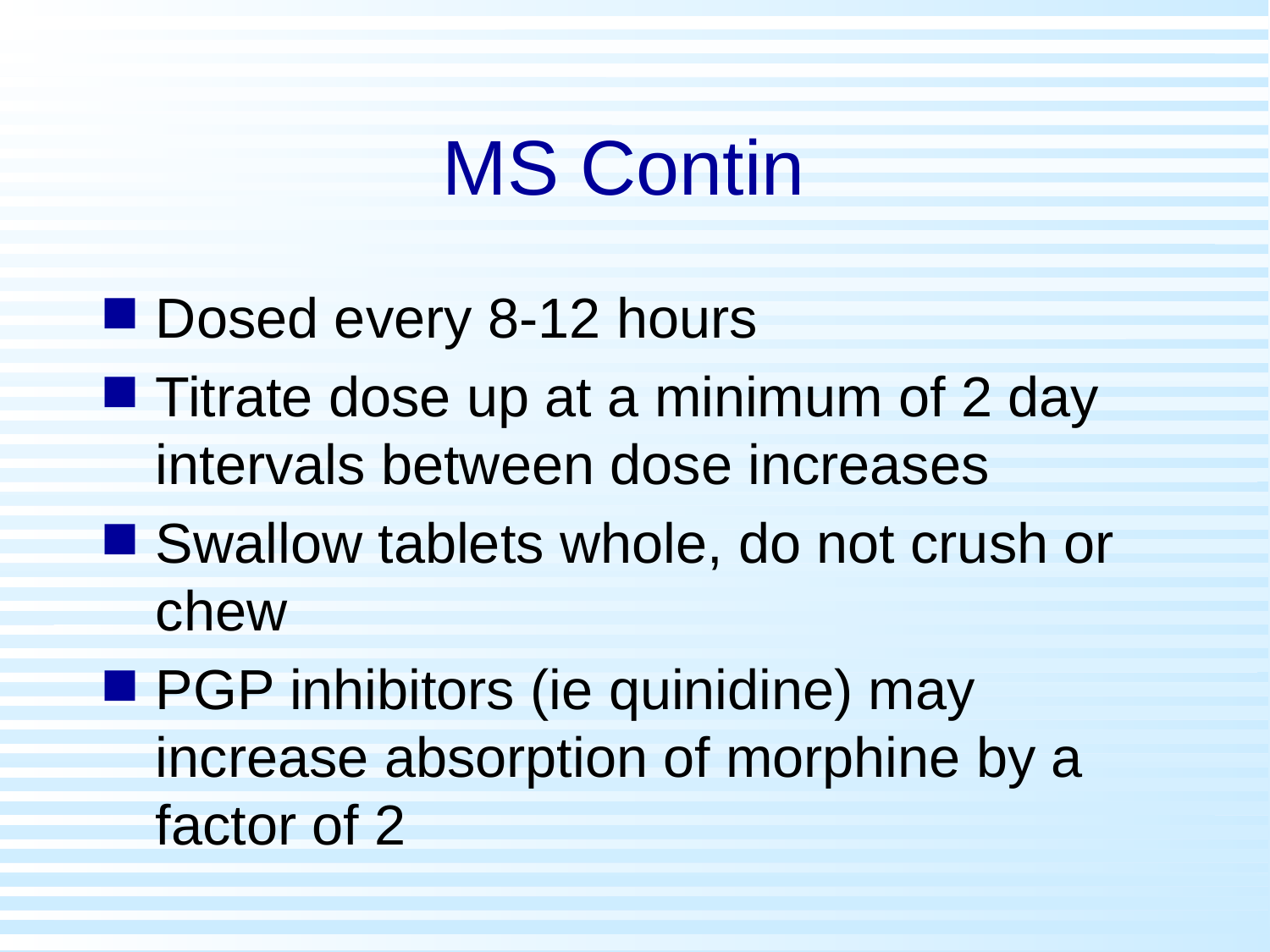

# MS Contin
Dosed every 8-12 hours
Titrate dose up at a minimum of 2 day intervals between dose increases
Swallow tablets whole, do not crush or chew
PGP inhibitors (ie quinidine) may increase absorption of morphine by a factor of 2